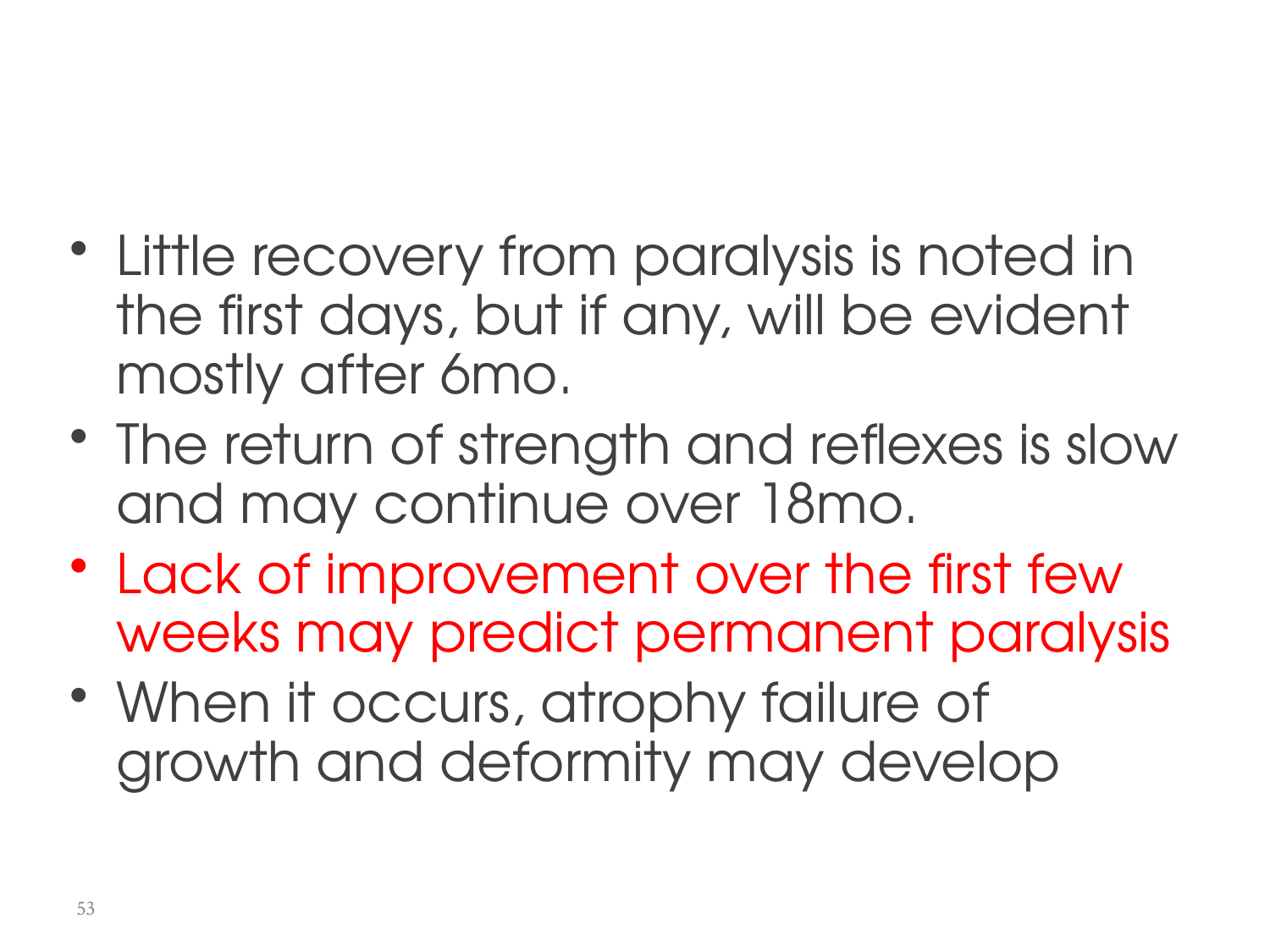

Little recovery from paralysis is noted in the first days, but if any, will be evident mostly after 6mo.
The return of strength and reflexes is slow and may continue over 18mo.
Lack of improvement over the first few weeks may predict permanent paralysis
When it occurs, atrophy failure of growth and deformity may develop
53